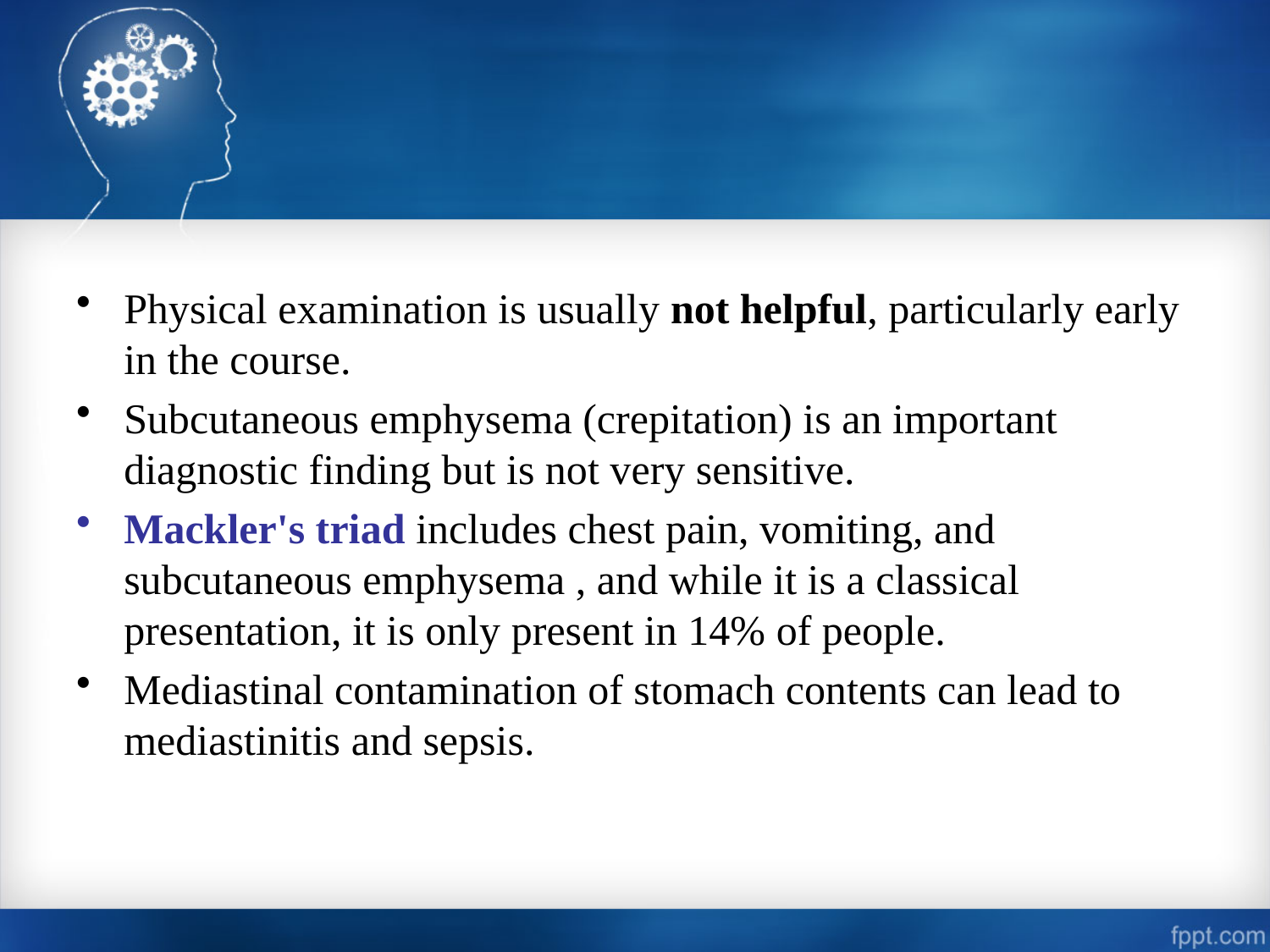

Physical examination is usually not helpful, particularly early in the course.
Subcutaneous emphysema (crepitation) is an important diagnostic finding but is not very sensitive.
Mackler's triad includes chest pain, vomiting, and subcutaneous emphysema , and while it is a classical presentation, it is only present in 14% of people.
Mediastinal contamination of stomach contents can lead to mediastinitis and sepsis.